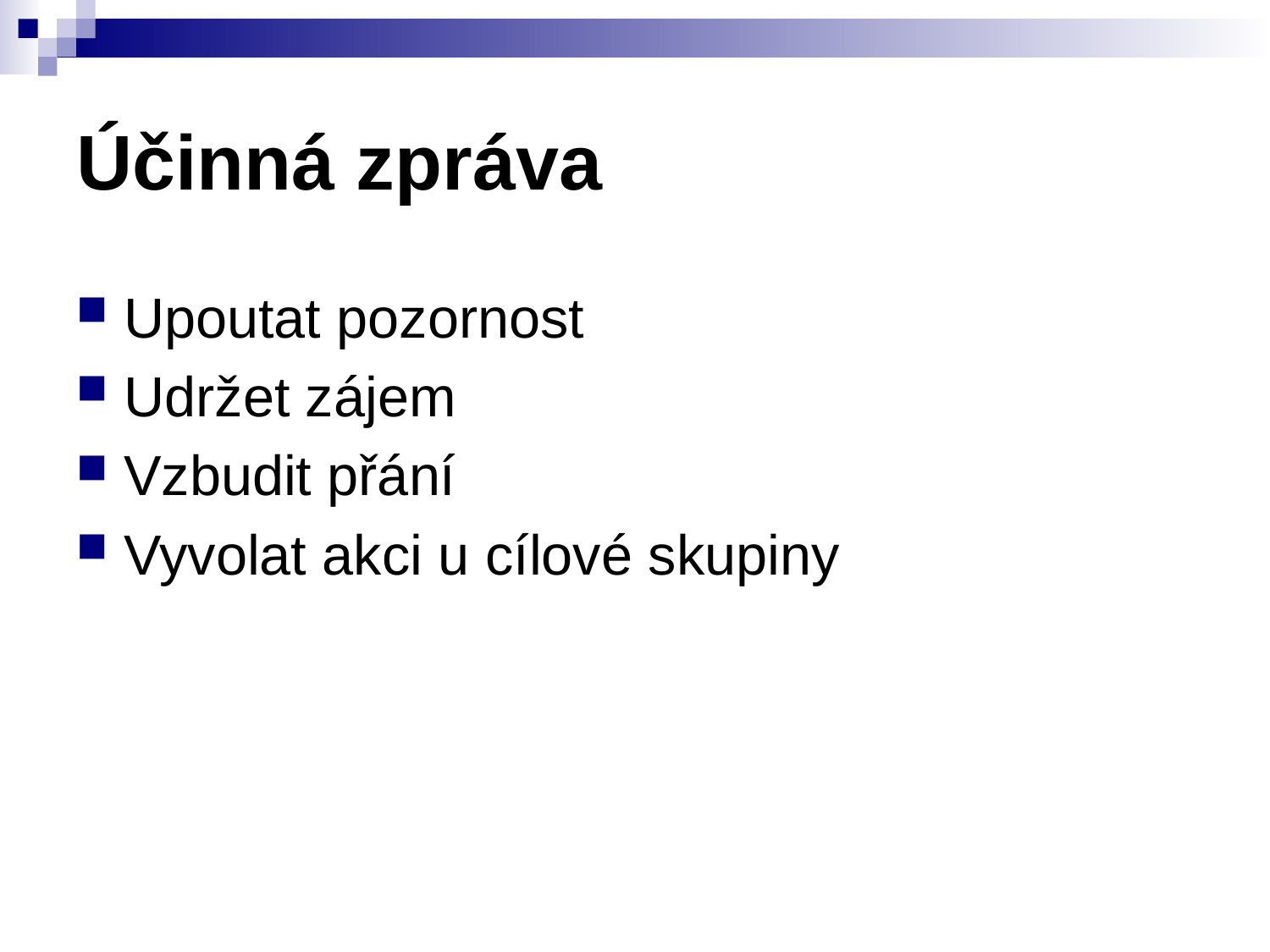

# Účinná zpráva
Upoutat pozornost
Udržet zájem
Vzbudit přání
Vyvolat akci u cílové skupiny